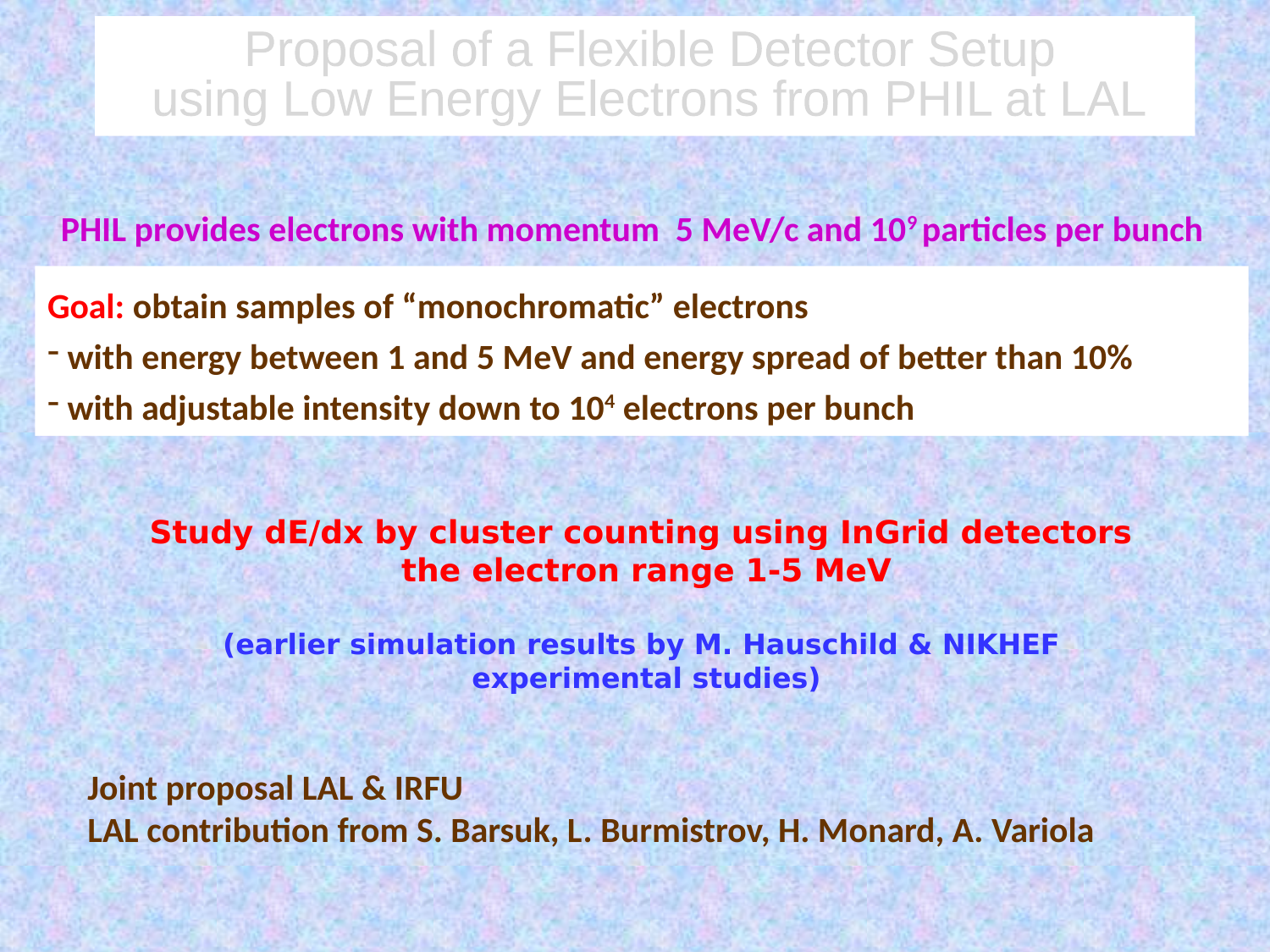

Proposal of a Flexible Detector Setup
using Low Energy Electrons from PHIL at LAL
PHIL provides electrons with momentum  5 MeV/c and 109 particles per bunch
Goal: obtain samples of “monochromatic” electrons
 with energy between 1 and 5 MeV and energy spread of better than 10%
 with adjustable intensity down to 104 electrons per bunch
Study dE/dx by cluster counting using InGrid detectors
the electron range 1-5 MeV

(earlier simulation results by M. Hauschild & NIKHEF
experimental studies)
Joint proposal LAL & IRFU
LAL contribution from S. Barsuk, L. Burmistrov, H. Monard, A. Variola